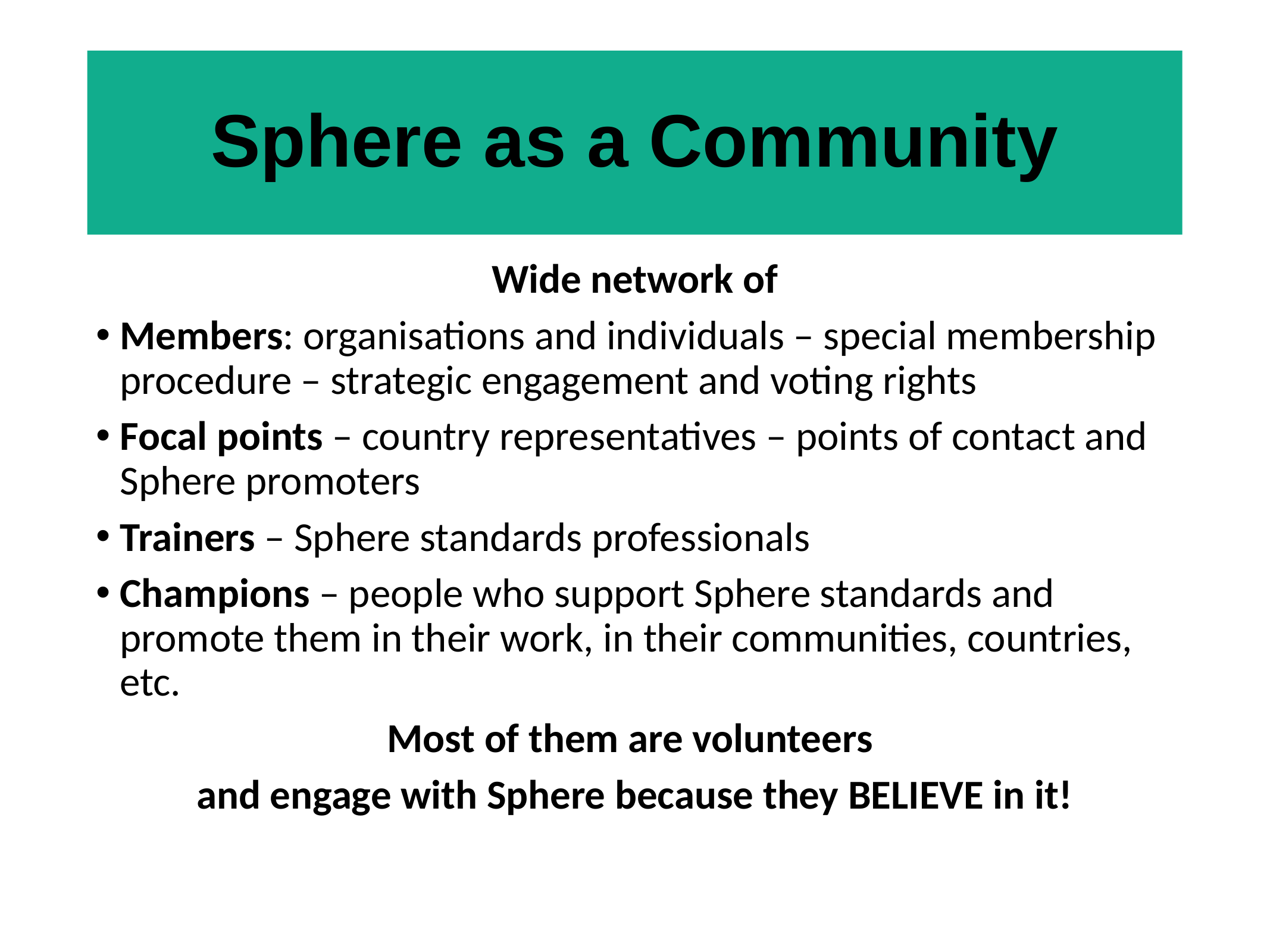

# Sphere as a Community
Wide network of
Members: organisations and individuals – special membership procedure – strategic engagement and voting rights
Focal points – country representatives – points of contact and Sphere promoters
Trainers – Sphere standards professionals
Champions – people who support Sphere standards and promote them in their work, in their communities, countries, etc.
Most of them are volunteers
and engage with Sphere because they BELIEVE in it!